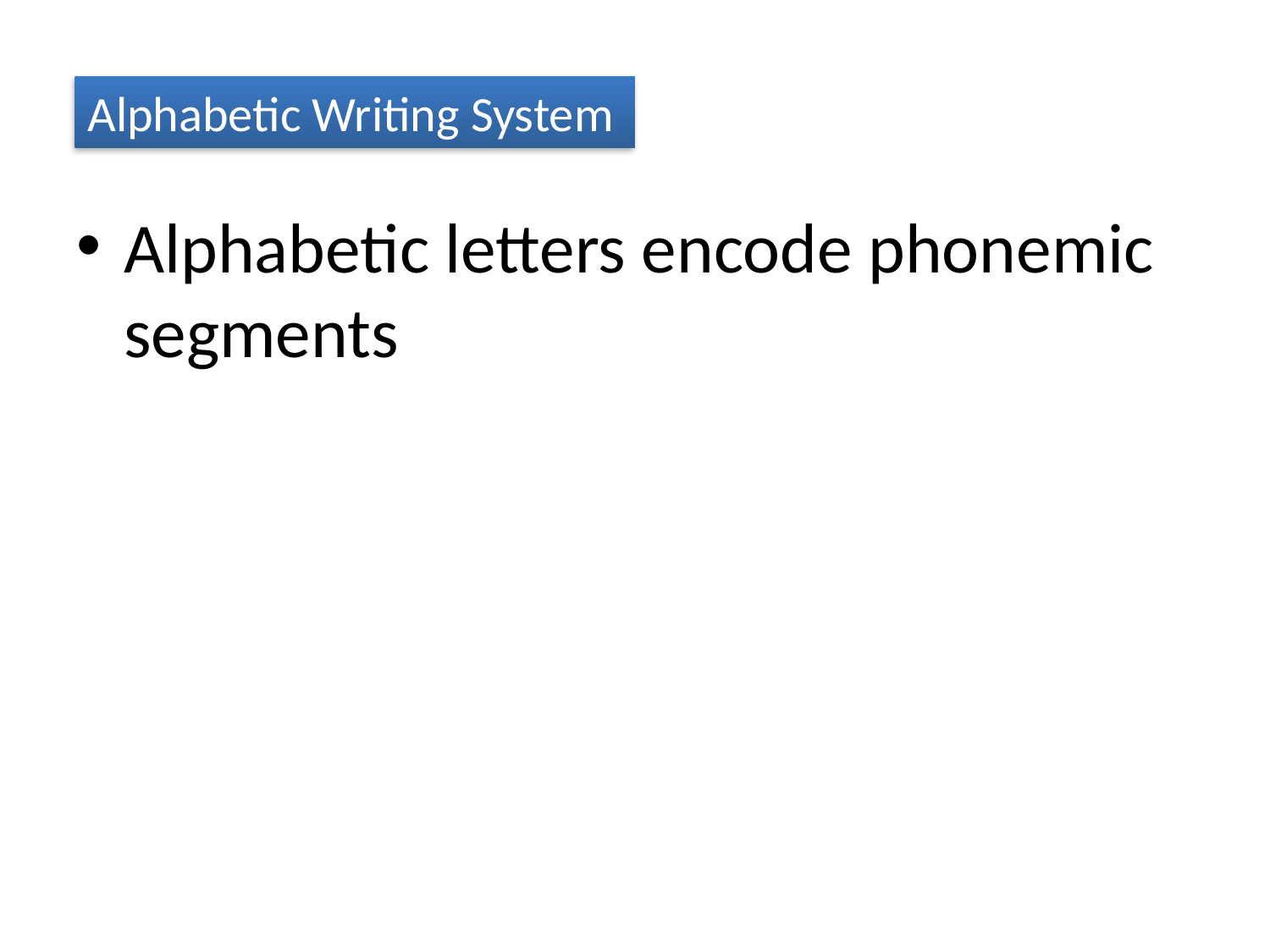

Alphabetic Writing System
Alphabetic letters encode phonemic segments